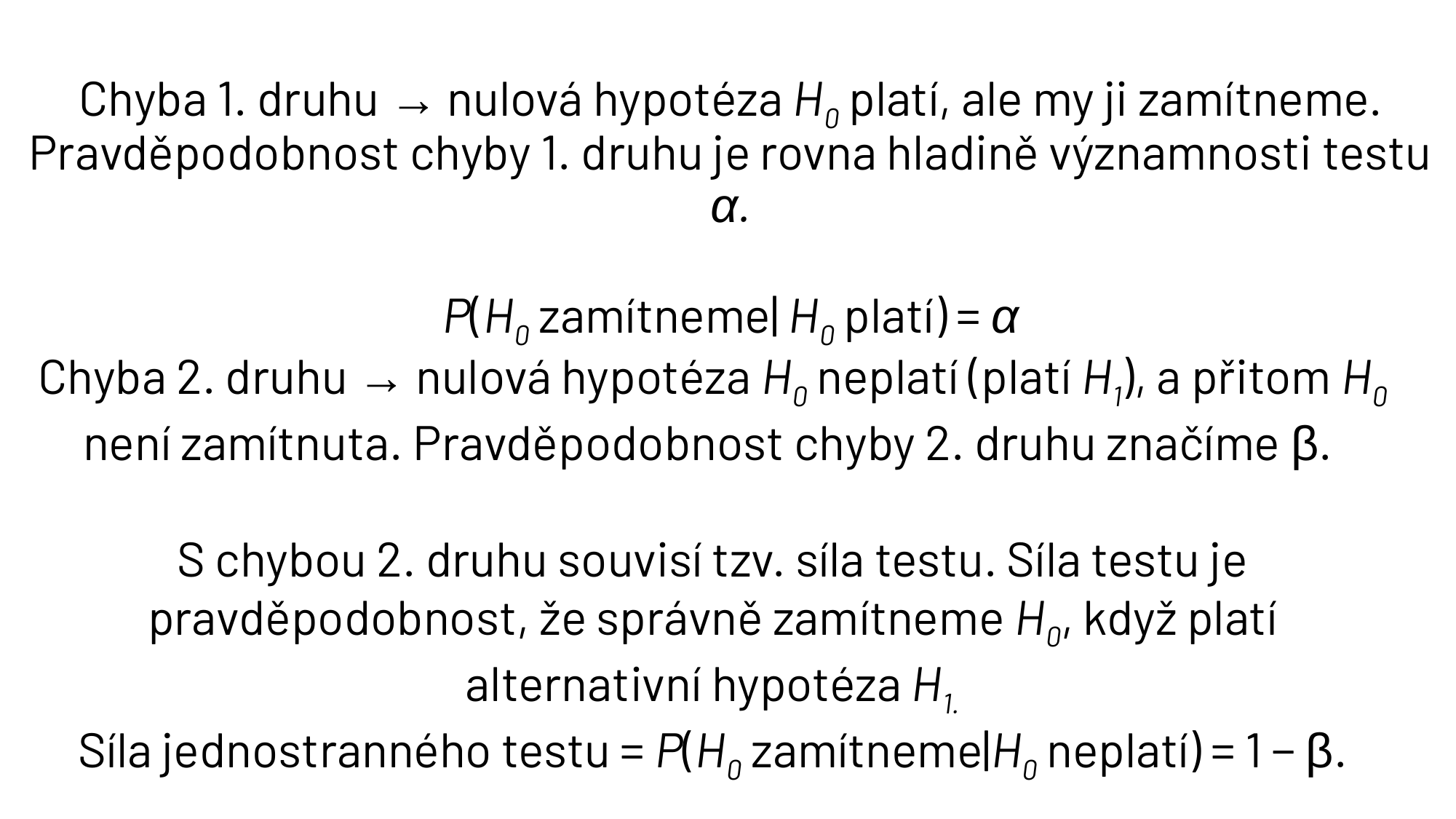

# Chyba 1. druhu → nulová hypotéza H0 platí, ale my ji zamítneme. Pravděpodobnost chyby 1. druhu je rovna hladině významnosti testu α. P(H0 zamítneme| H0 platí) = α
Chyba 2. druhu → nulová hypotéza H0 neplatí (platí H1), a přitom H0 není zamítnuta. Pravděpodobnost chyby 2. druhu značíme β.

S chybou 2. druhu souvisí tzv. síla testu. Síla testu je pravděpodobnost, že správně zamítneme H0, když platí alternativní hypotéza H1.
Síla jednostranného testu = P(H0 zamítneme|H0 neplatí) = 1 − β.